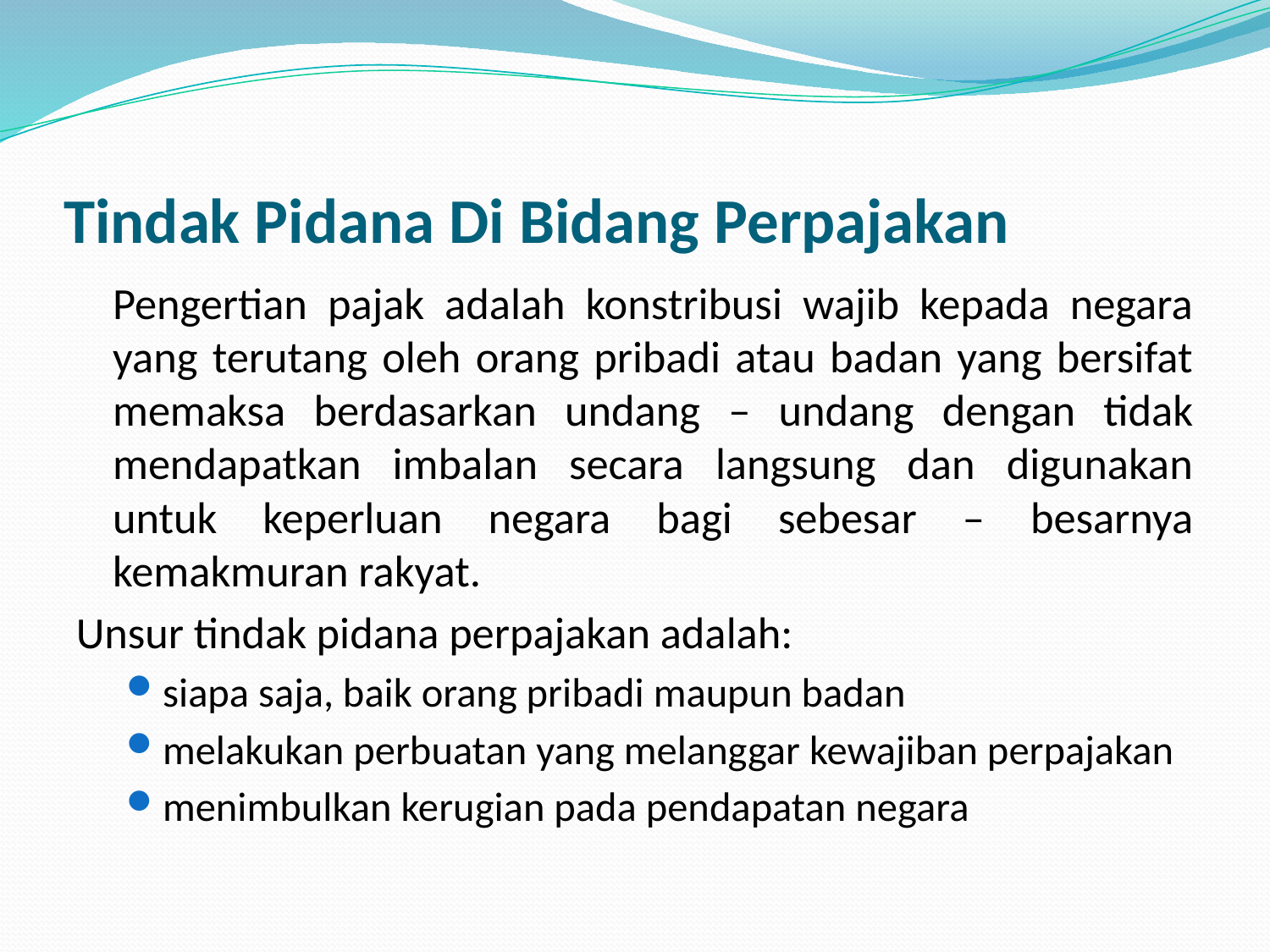

# Tindak Pidana Di Bidang Perpajakan
		Pengertian pajak adalah konstribusi wajib kepada negara yang terutang oleh orang pribadi atau badan yang bersifat memaksa berdasarkan undang – undang dengan tidak mendapatkan imbalan secara langsung dan digunakan untuk keperluan negara bagi sebesar – besarnya kemakmuran rakyat.
Unsur tindak pidana perpajakan adalah:
siapa saja, baik orang pribadi maupun badan
melakukan perbuatan yang melanggar kewajiban perpajakan
menimbulkan kerugian pada pendapatan negara